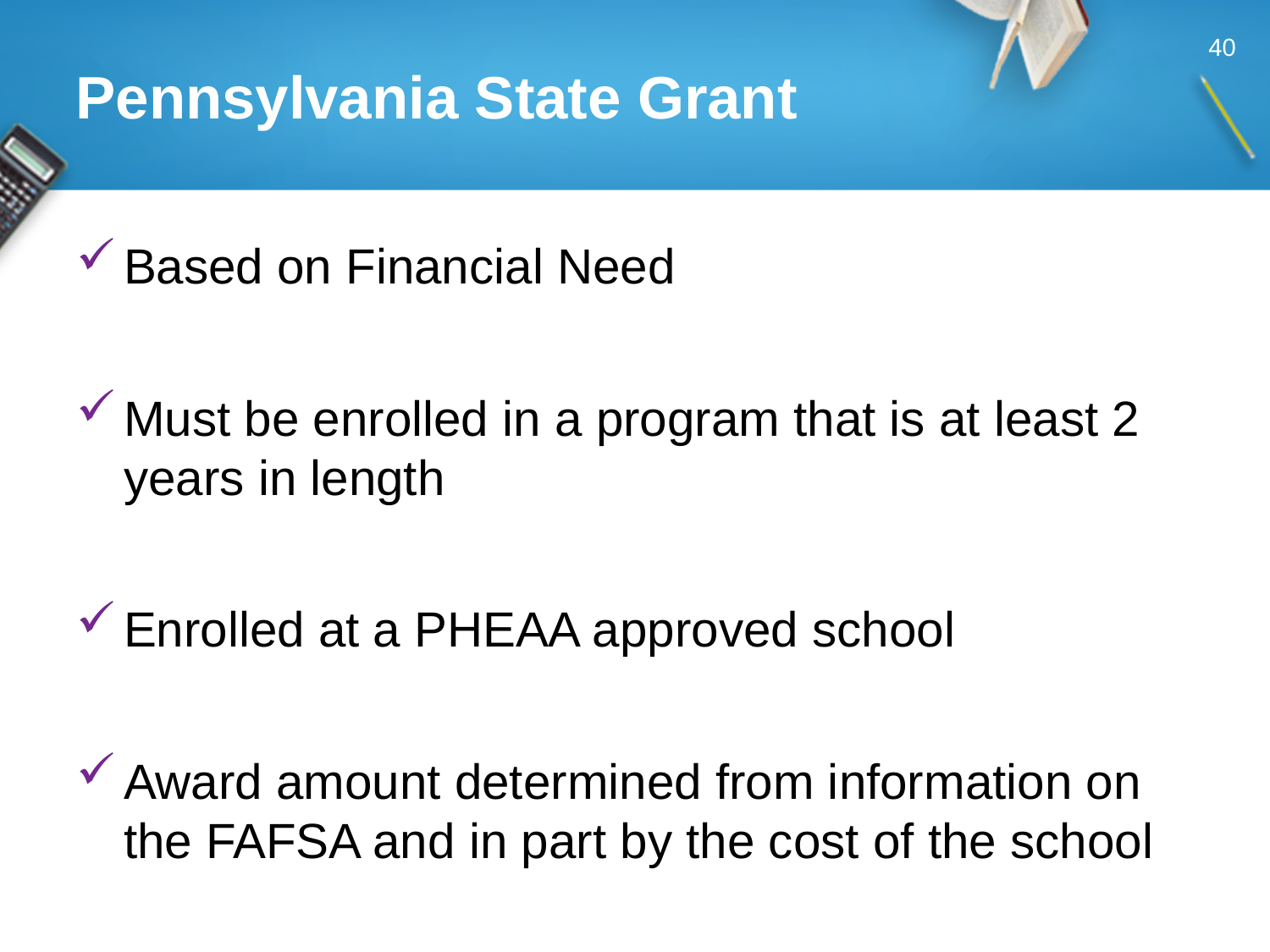

40
# Pennsylvania State Grant
Based on Financial Need

Must be enrolled in a program that is at least 2 years in length

Enrolled at a PHEAA approved school

Award amount determined from information on the FAFSA and in part by the cost of the school